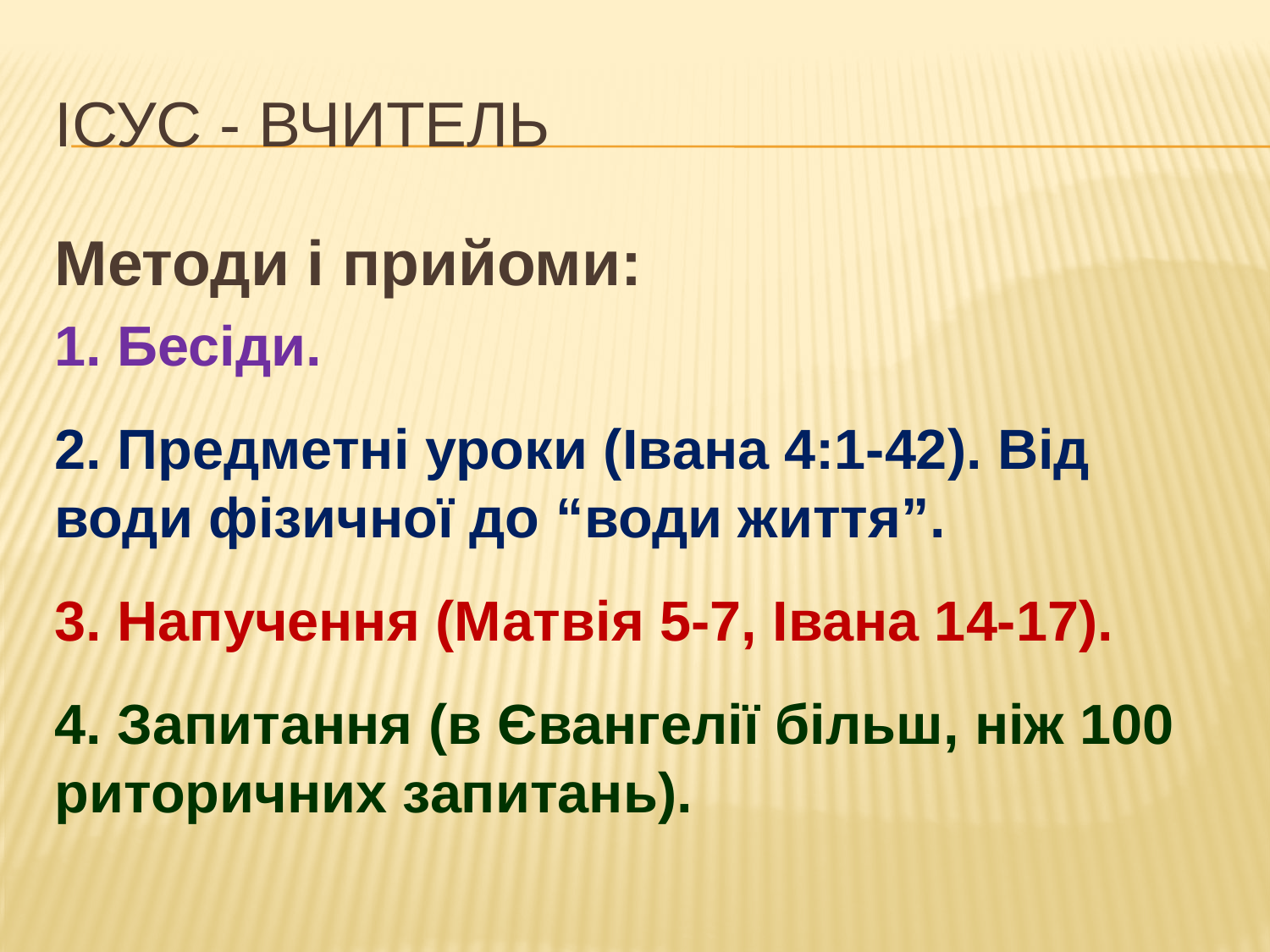

# Ісус - вчитель
Методи і прийоми:
1. Бесіди.

2. Предметні уроки (Івана 4:1-42). Від води фізичної до “води життя”.

3. Напучення (Матвія 5-7, Івана 14-17).

4. Запитання (в Євангелії більш, ніж 100 риторичних запитань).